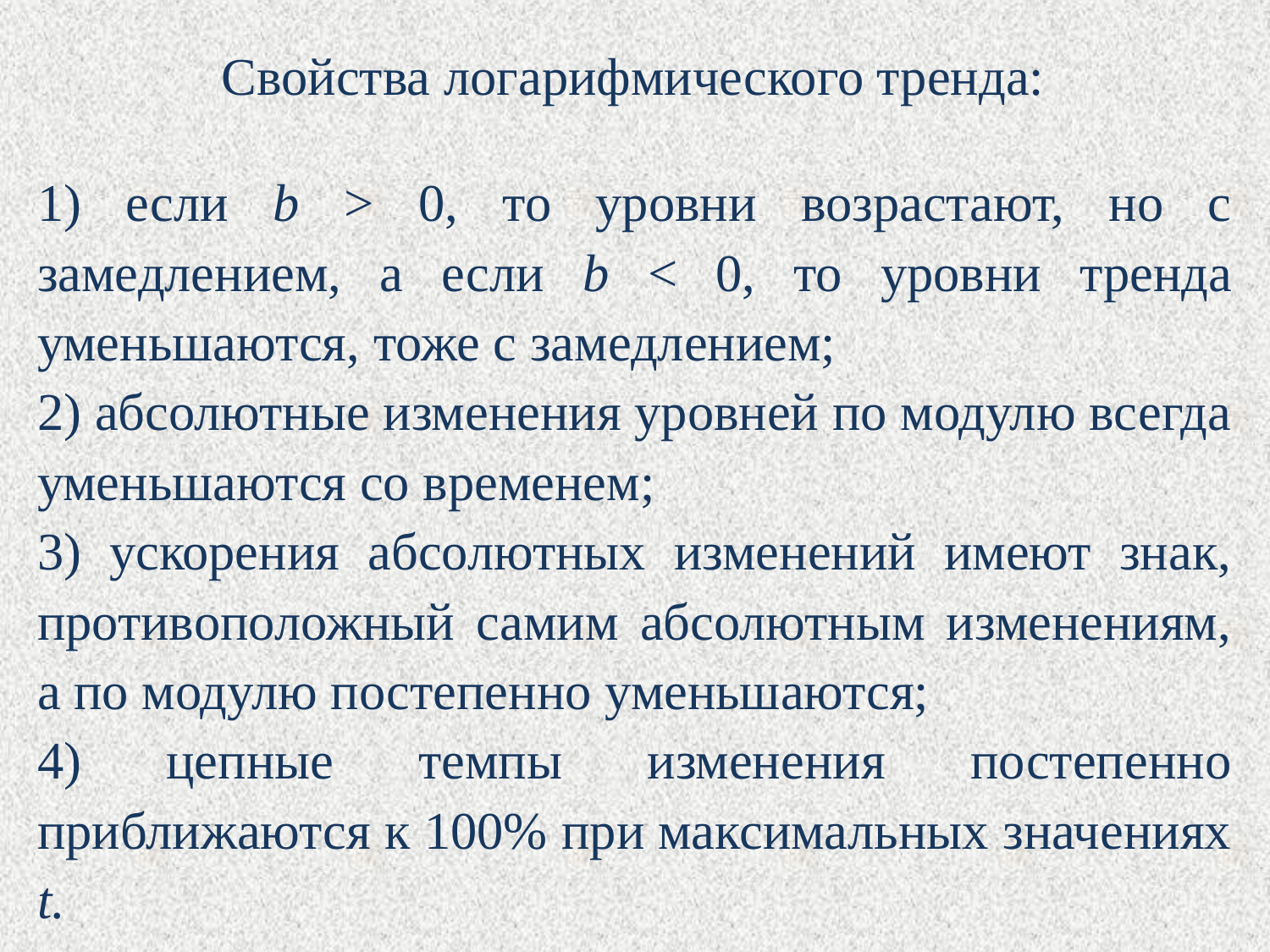

Свойства логарифмического тренда:
1) если b > 0, то уровни возрастают, но с замедлением, а если b < 0, то уровни тренда уменьшаются, тоже с замедлением;
2) абсолютные изменения уровней по модулю всегда уменьшаются со временем;
3) ускорения абсолютных изменений имеют знак, противоположный самим абсолютным изменениям, а по модулю постепенно уменьшаются;
4) цепные темпы изменения постепенно приближаются к 100% при максимальных значениях t.